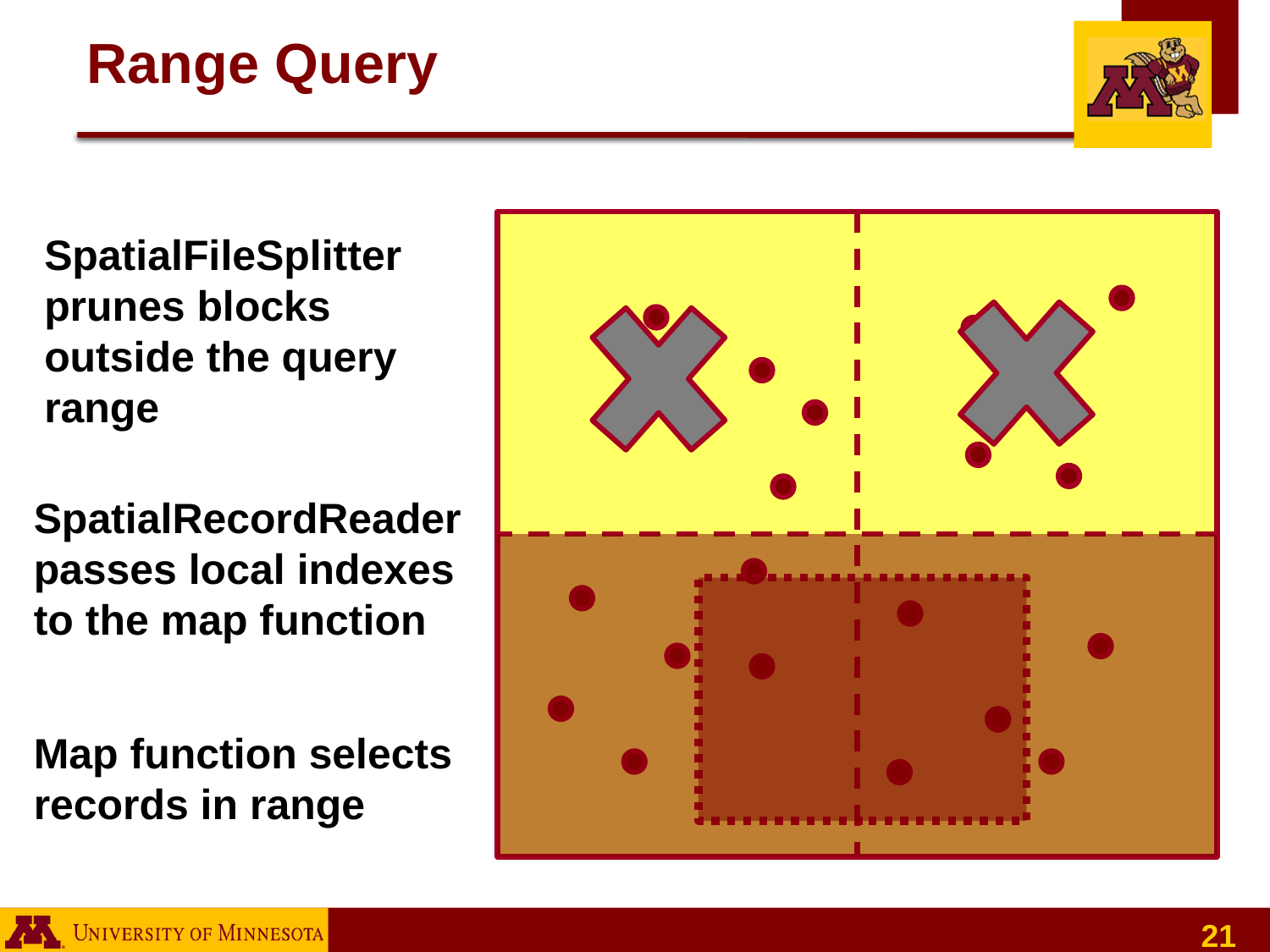

# Range Query

SpatialFileSplitter prunes blocks outside the query range

SpatialRecordReader passes local indexes to the map function

Map function selects records in range